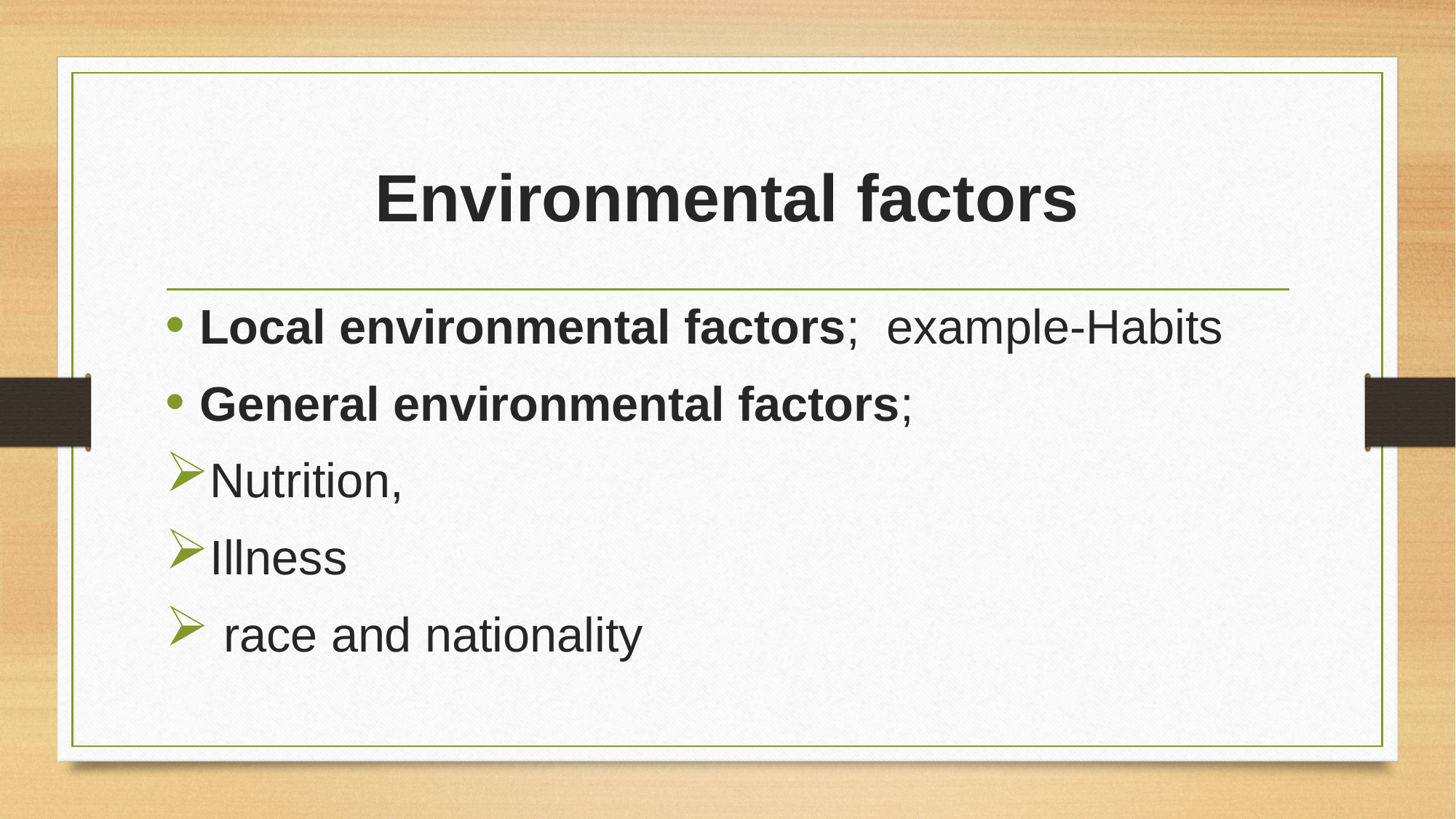

# Environmental factors
Local environmental factors;  example-Habits
General environmental factors;
Nutrition,
Illness
 race and nationality